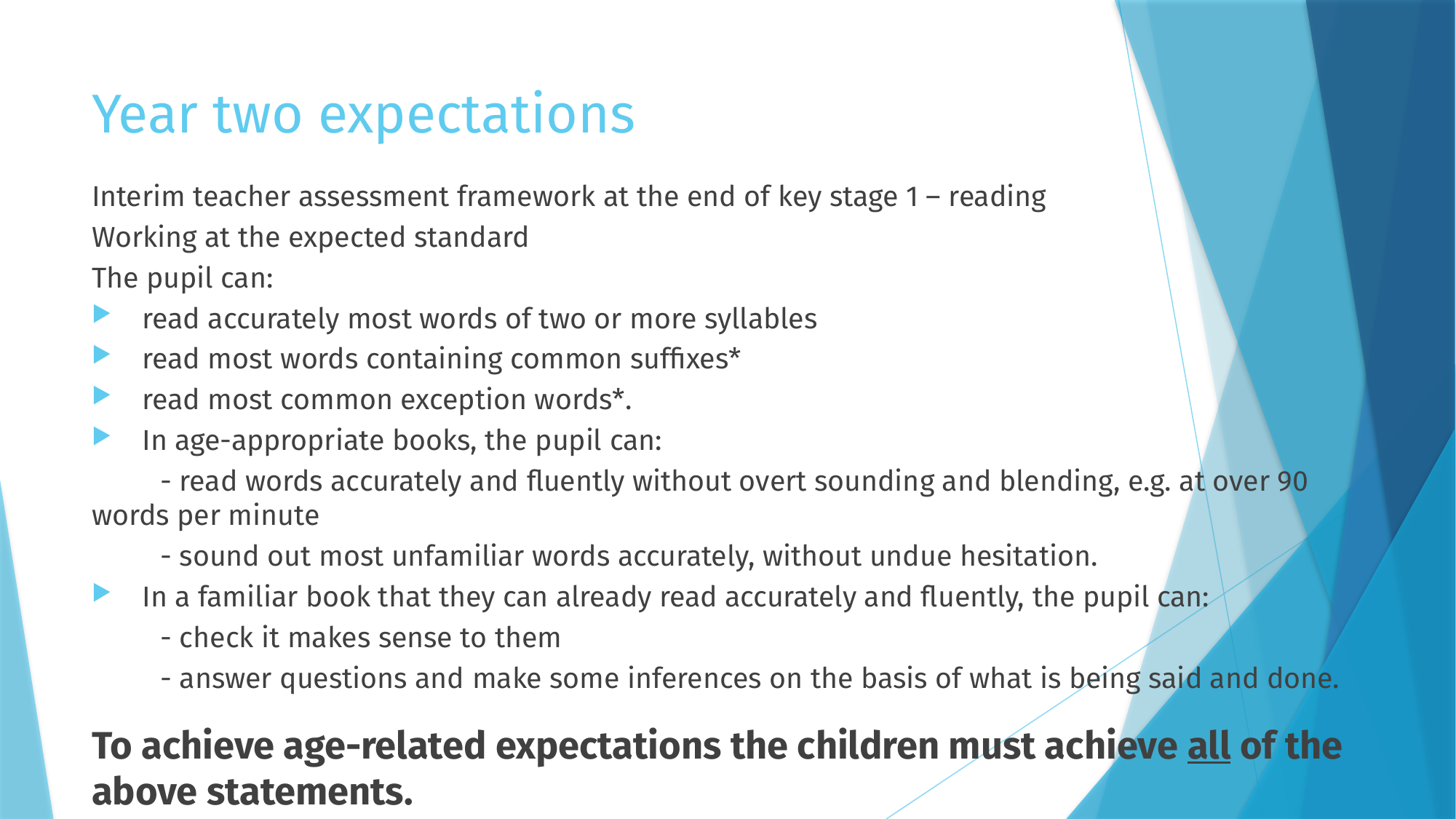

# Year two expectations

Interim teacher assessment framework at the end of key stage 1 – reading
Working at the expected standard
The pupil can:
 read accurately most words of two or more syllables
 read most words containing common suffixes*
 read most common exception words*.
 In age-appropriate books, the pupil can:
         - read words accurately and fluently without overt sounding and blending, e.g. at over 90     words per minute
         - sound out most unfamiliar words accurately, without undue hesitation.
 In a familiar book that they can already read accurately and fluently, the pupil can:
         - check it makes sense to them
         - answer questions and make some inferences on the basis of what is being said and done.

To achieve age-related expectations the children must achieve all of the above statements.